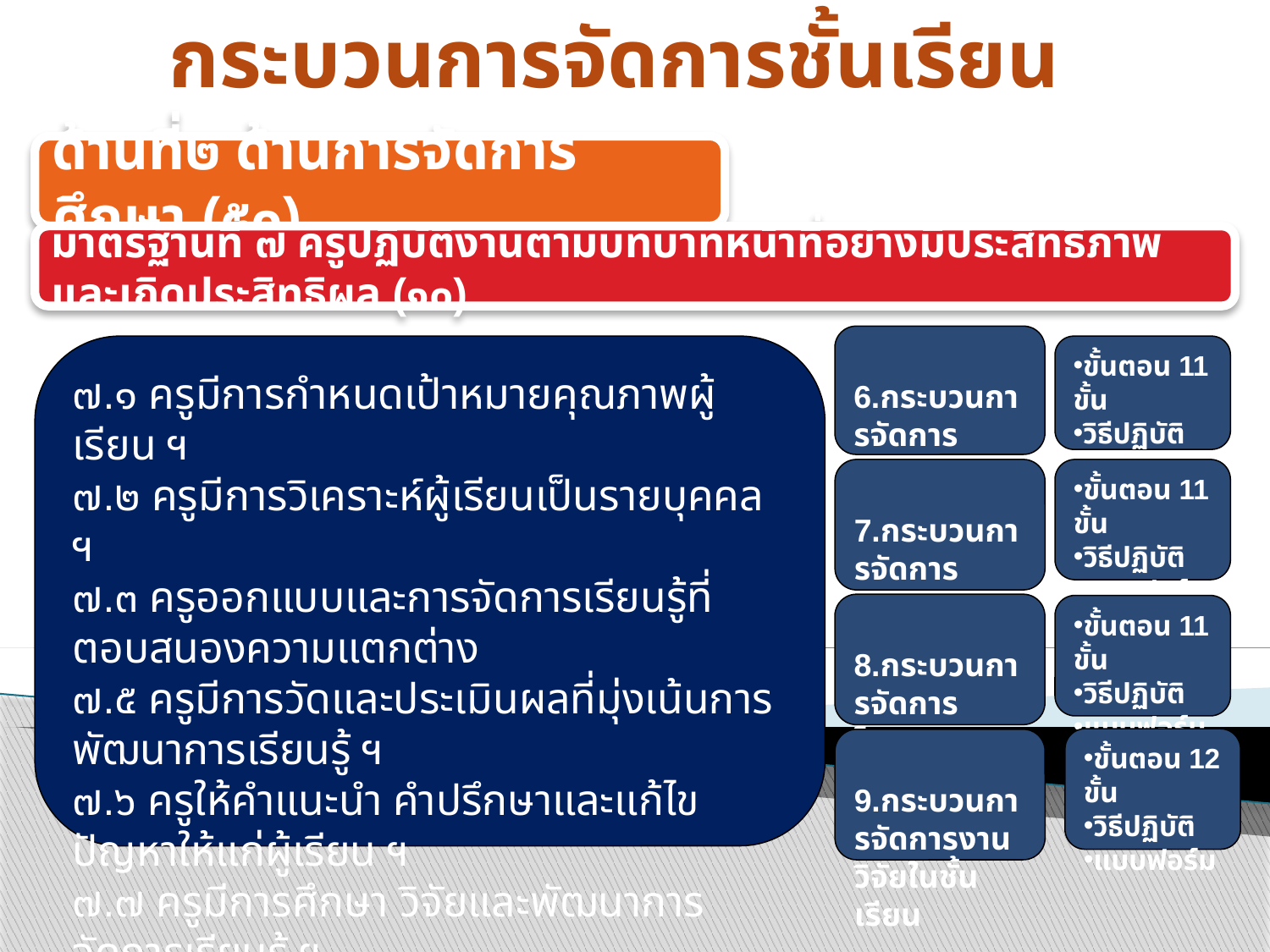

# กระบวนการจัดการชั้นเรียน
ด้านที่๒ ด้านการจัดการศึกษา (๕๐)
มาตรฐานที่ ๗ ครูปฏิบัติงานตามบทบาทหน้าที่อย่างมีประสิทธิภาพและเกิดประสิทธิผล (๑๐)
 6.กระบวนการจัดการคุณลักษณะผู้เรียน
๗.๑ ครูมีการกำหนดเป้าหมายคุณภาพผู้เรียน ฯ
๗.๒ ครูมีการวิเคราะห์ผู้เรียนเป็นรายบุคคล ฯ
๗.๓ ครูออกแบบและการจัดการเรียนรู้ที่ตอบสนองความแตกต่าง
๗.๕ ครูมีการวัดและประเมินผลที่มุ่งเน้นการพัฒนาการเรียนรู้ ฯ
๗.๖ ครูให้คำแนะนำ คำปรึกษาและแก้ไขปัญหาให้แก่ผู้เรียน ฯ
๗.๗ ครูมีการศึกษา วิจัยและพัฒนาการจัดการเรียนรู้ ฯ
๗.๘ ครูประพฤติปฏิบัติตนเป็นแบบอย่างที่ดี ฯ
๗.๙ ครูจัดการเรียนการสอนตามวิชาที่ได้รับมอบหมาย ฯ

ขั้นตอน 11 ขั้น
วิธีปฏิบัติ
แบบฟอร์ม
 7.กระบวนการจัดการนวัตกรรม
ขั้นตอน 11 ขั้น
วิธีปฏิบัติ
แบบฟอร์ม

 8.กระบวนการจัดการโครงการพัฒนาคุณลักษณะ
ขั้นตอน 11 ขั้น
วิธีปฏิบัติ
แบบฟอร์ม

ขั้นตอน 12 ขั้น
วิธีปฏิบัติ
แบบฟอร์ม

 9.กระบวนการจัดการงานวิจัยในชั้นเรียน